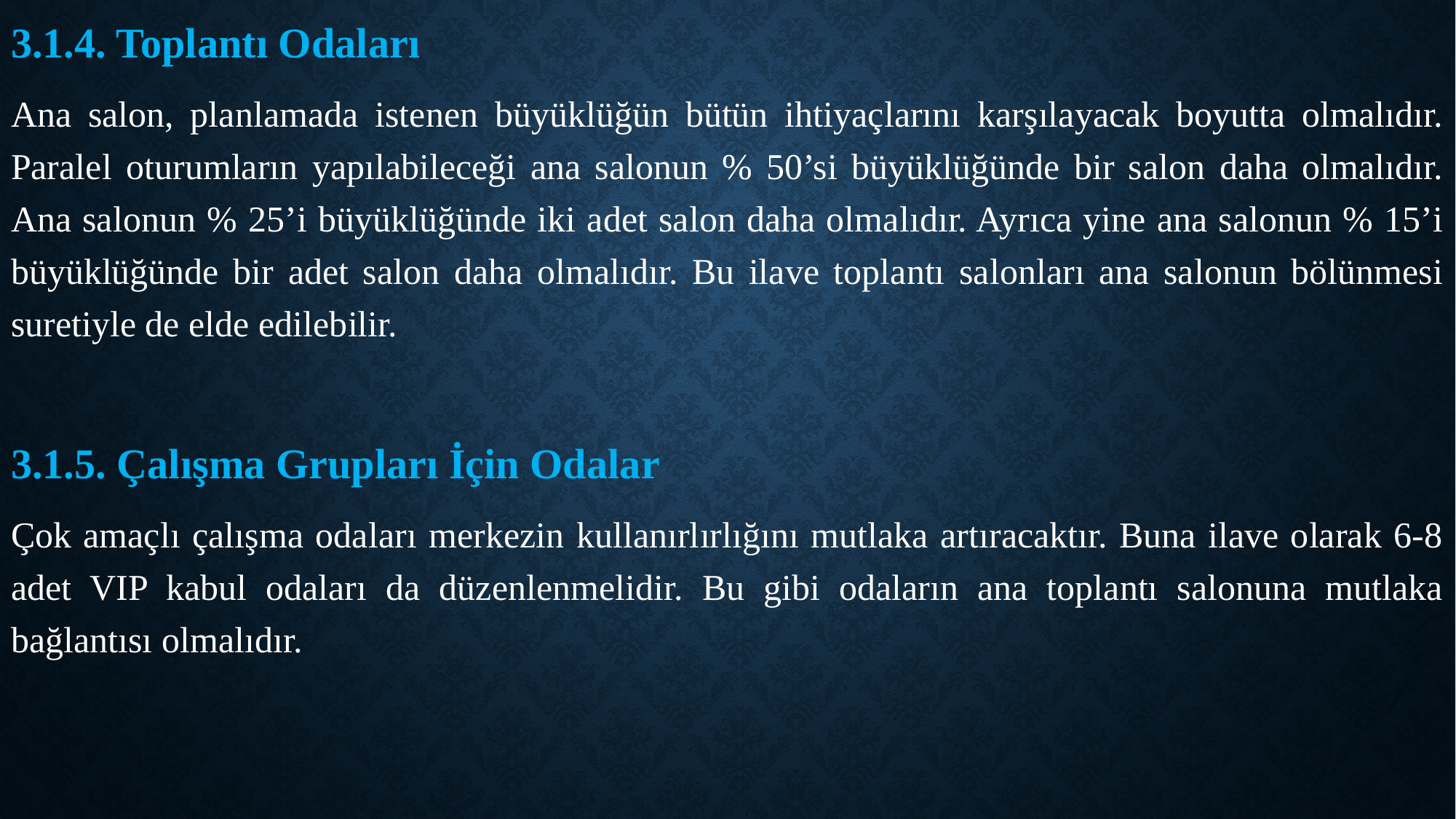

3.1.4. Toplantı Odaları
Ana salon, planlamada istenen büyüklüğün bütün ihtiyaçlarını karşılayacak boyutta olmalıdır. Paralel oturumların yapılabileceği ana salonun % 50’si büyüklüğünde bir salon daha olmalıdır. Ana salonun % 25’i büyüklüğünde iki adet salon daha olmalıdır. Ayrıca yine ana salonun % 15’i büyüklüğünde bir adet salon daha olmalıdır. Bu ilave toplantı salonları ana salonun bölünmesi suretiyle de elde edilebilir.

3.1.5. Çalışma Grupları İçin Odalar
Çok amaçlı çalışma odaları merkezin kullanırlırlığını mutlaka artıracaktır. Buna ilave olarak 6-8 adet VIP kabul odaları da düzenlenmelidir. Bu gibi odaların ana toplantı salonuna mutlaka bağlantısı olmalıdır.